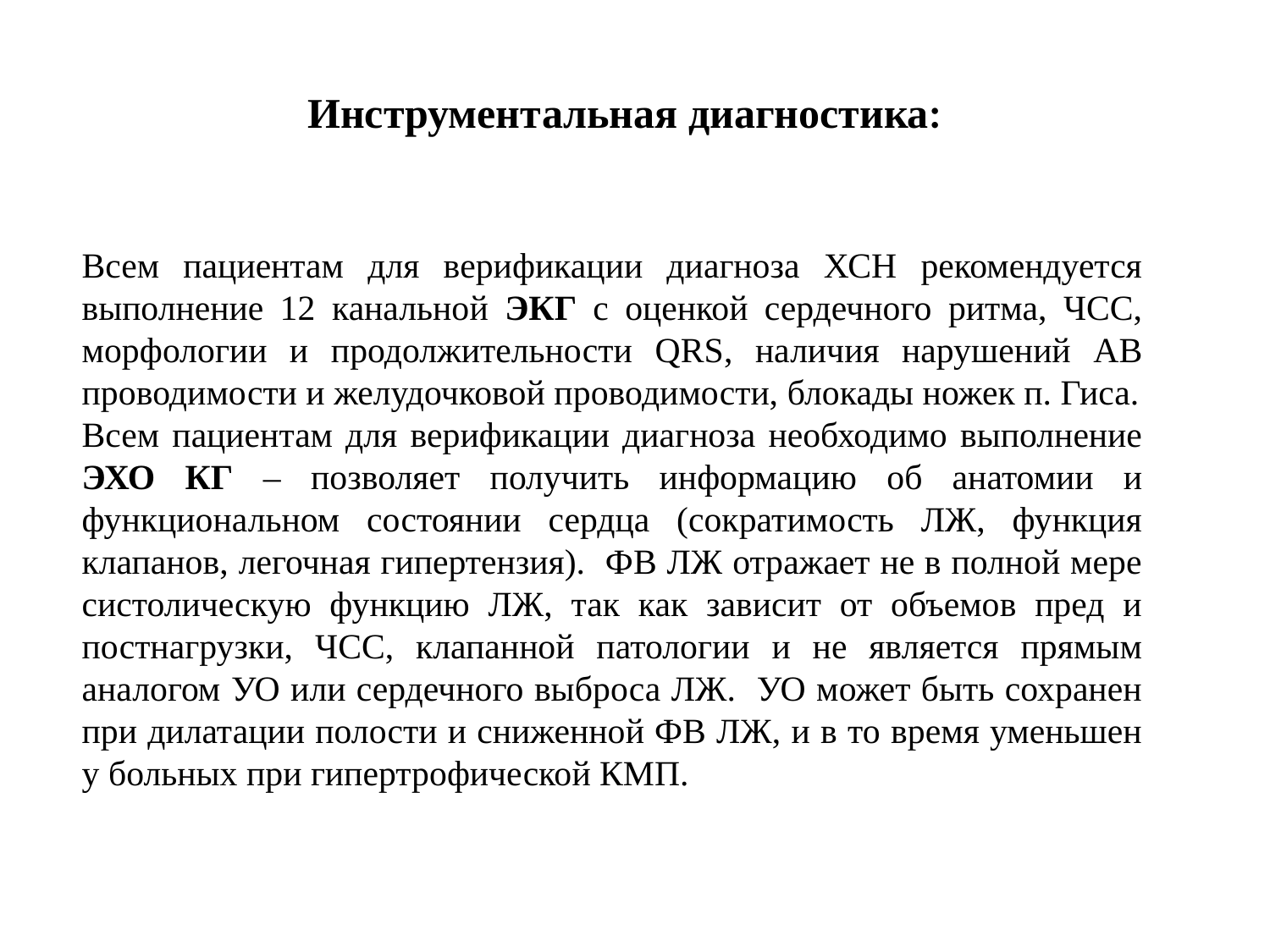

Инструментальная диагностика:

Всем пациентам для верификации диагноза ХСН рекомендуется выполнение 12 канальной ЭКГ с оценкой сердечного ритма, ЧСС, морфологии и продолжительности QRS, наличия нарушений АВ проводимости и желудочковой проводимости, блокады ножек п. Гиса.
Всем пациентам для верификации диагноза необходимо выполнение ЭХО КГ – позволяет получить информацию об анатомии и функциональном состоянии сердца (сократимость ЛЖ, функция клапанов, легочная гипертензия).  ФВ ЛЖ отражает не в полной мере систолическую функцию ЛЖ, так как зависит от объемов пред и постнагрузки, ЧСС, клапанной патологии и не является прямым аналогом УО или сердечного выброса ЛЖ.  УО может быть сохранен при дилатации полости и сниженной ФВ ЛЖ, и в то время уменьшен у больных при гипертрофической КМП.